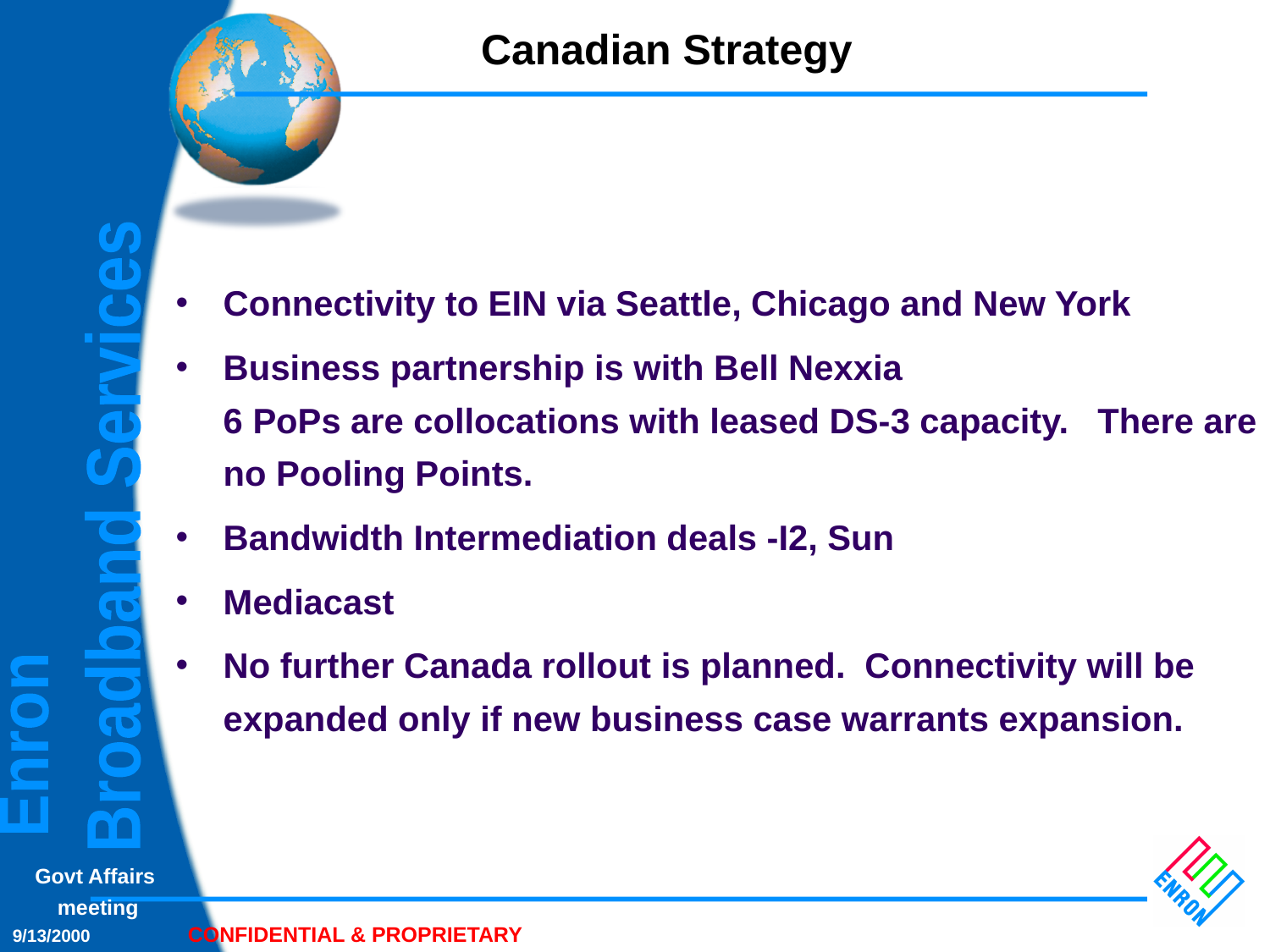

# Canadian Strategy
Connectivity to EIN via Seattle, Chicago and New York
Business partnership is with Bell Nexxia
6 PoPs are collocations with leased DS-3 capacity.   There are no Pooling Points.
Bandwidth Intermediation deals -I2, Sun
Mediacast
No further Canada rollout is planned.  Connectivity will be expanded only if new business case warrants expansion.